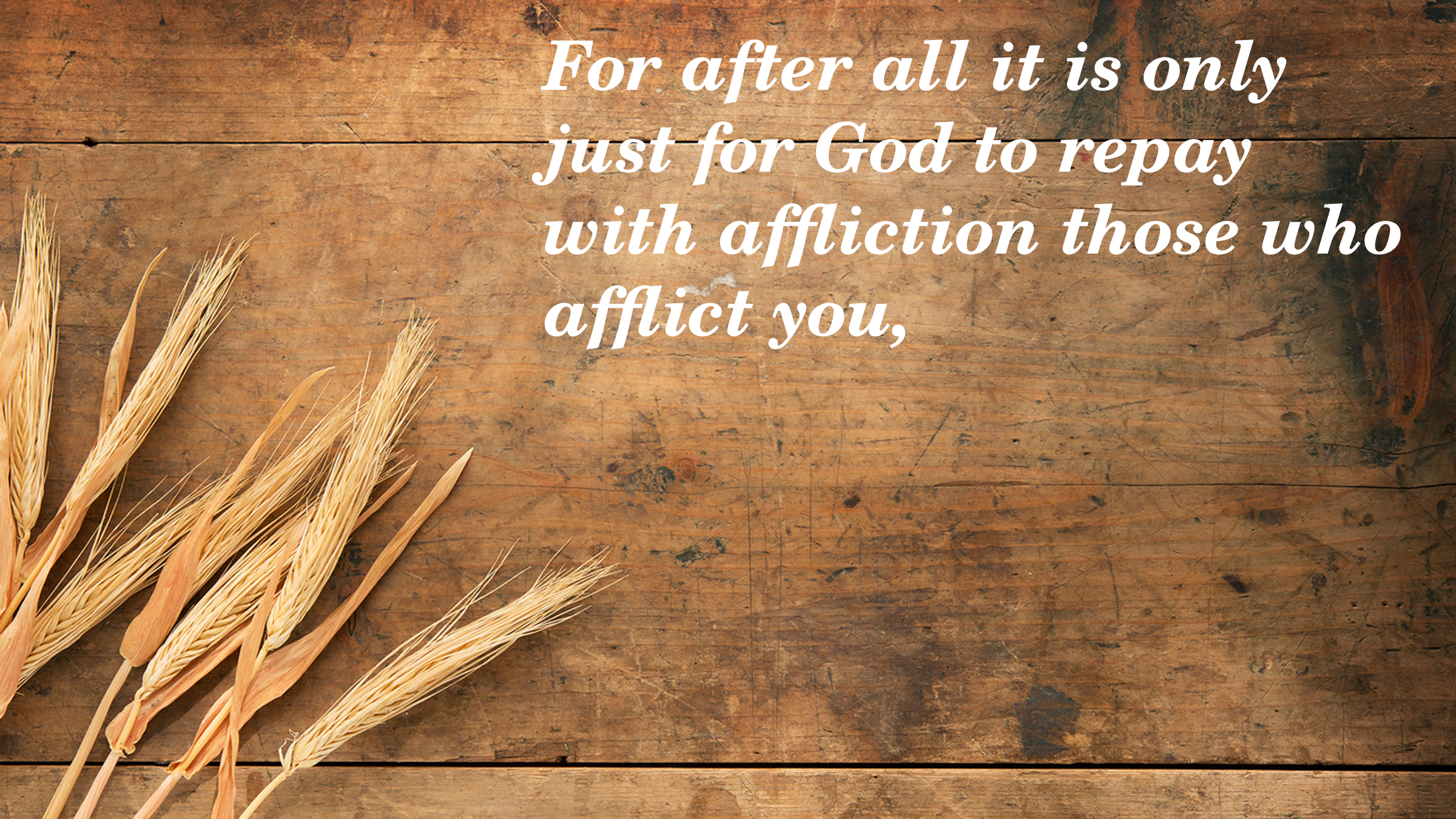

For after all it is only just for God to repay with affliction those who afflict you,